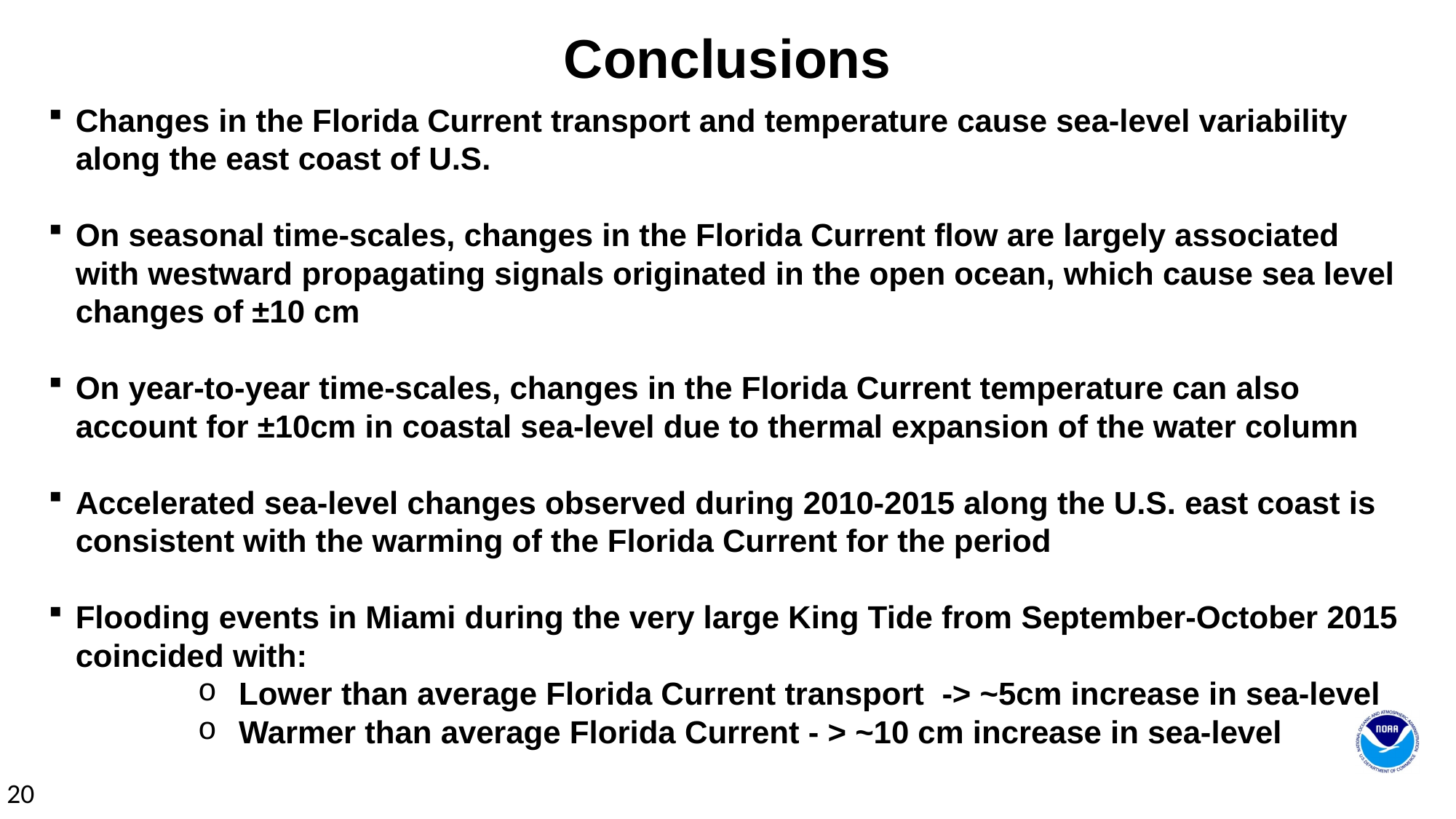

# Conclusions

Changes in the Florida Current transport and temperature cause sea-level variability along the east coast of U.S.

On seasonal time-scales, changes in the Florida Current flow are largely associated with westward propagating signals originated in the open ocean, which cause sea level changes of ±10 cm

On year-to-year time-scales, changes in the Florida Current temperature can also account for ±10cm in coastal sea-level due to thermal expansion of the water column

Accelerated sea-level changes observed during 2010-2015 along the U.S. east coast is consistent with the warming of the Florida Current for the period

Flooding events in Miami during the very large King Tide from September-October 2015 coincided with:
Lower than average Florida Current transport  -> ~5cm increase in sea-level
Warmer than average Florida Current - > ~10 cm increase in sea-level